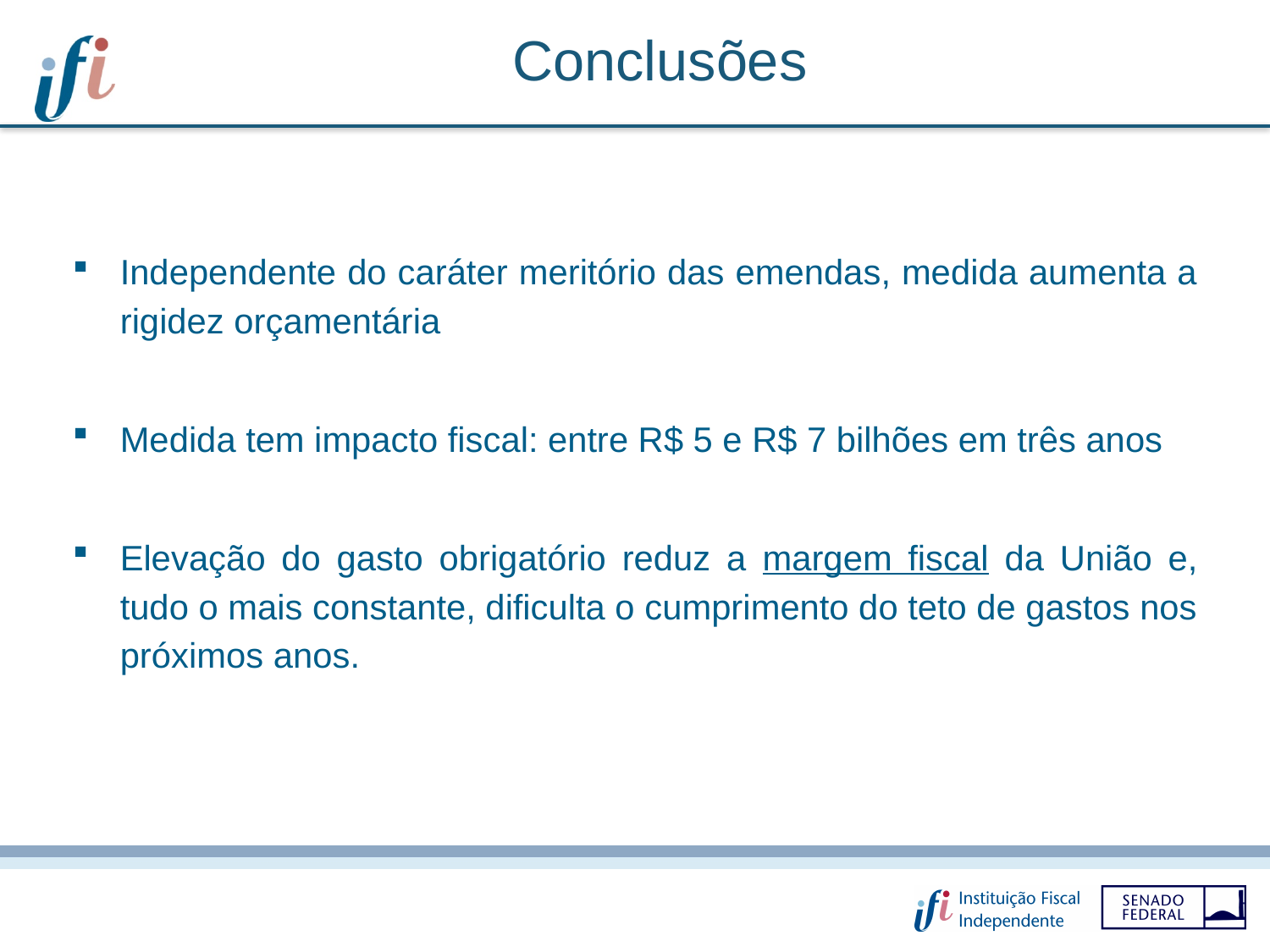

Conclusões
Independente do caráter meritório das emendas, medida aumenta a rigidez orçamentária

Medida tem impacto fiscal: entre R$ 5 e R$ 7 bilhões em três anos

Elevação do gasto obrigatório reduz a margem fiscal da União e, tudo o mais constante, dificulta o cumprimento do teto de gastos nos próximos anos.